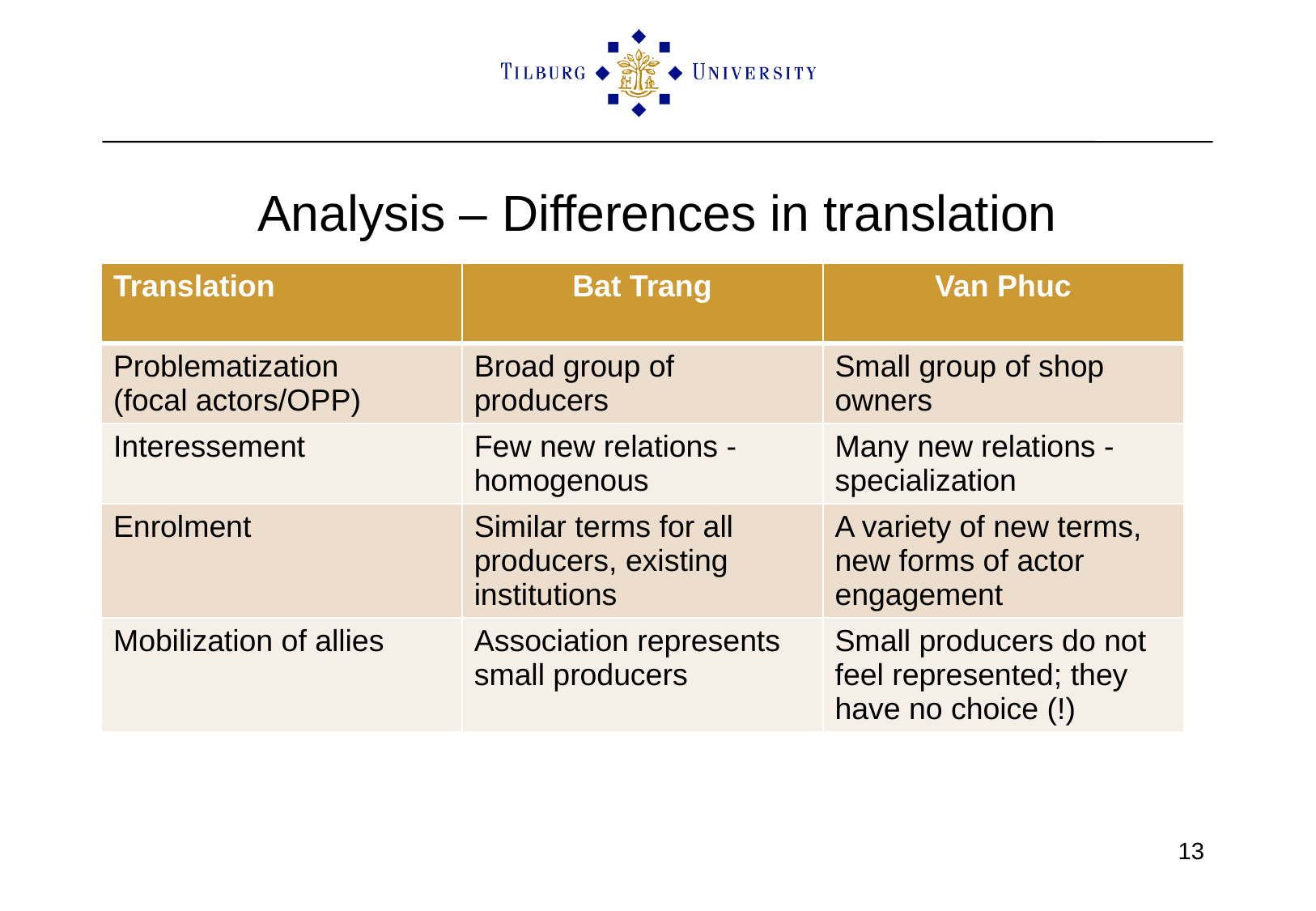

# Analysis – Differences in translation
| Translation | Bat Trang | Van Phuc |
| --- | --- | --- |
| Problematization (focal actors/OPP) | Broad group of producers | Small group of shop owners |
| Interessement | Few new relations - homogenous | Many new relations - specialization |
| Enrolment | Similar terms for all producers, existing institutions | A variety of new terms, new forms of actor engagement |
| Mobilization of allies | Association represents small producers | Small producers do not feel represented; they have no choice (!) |

13